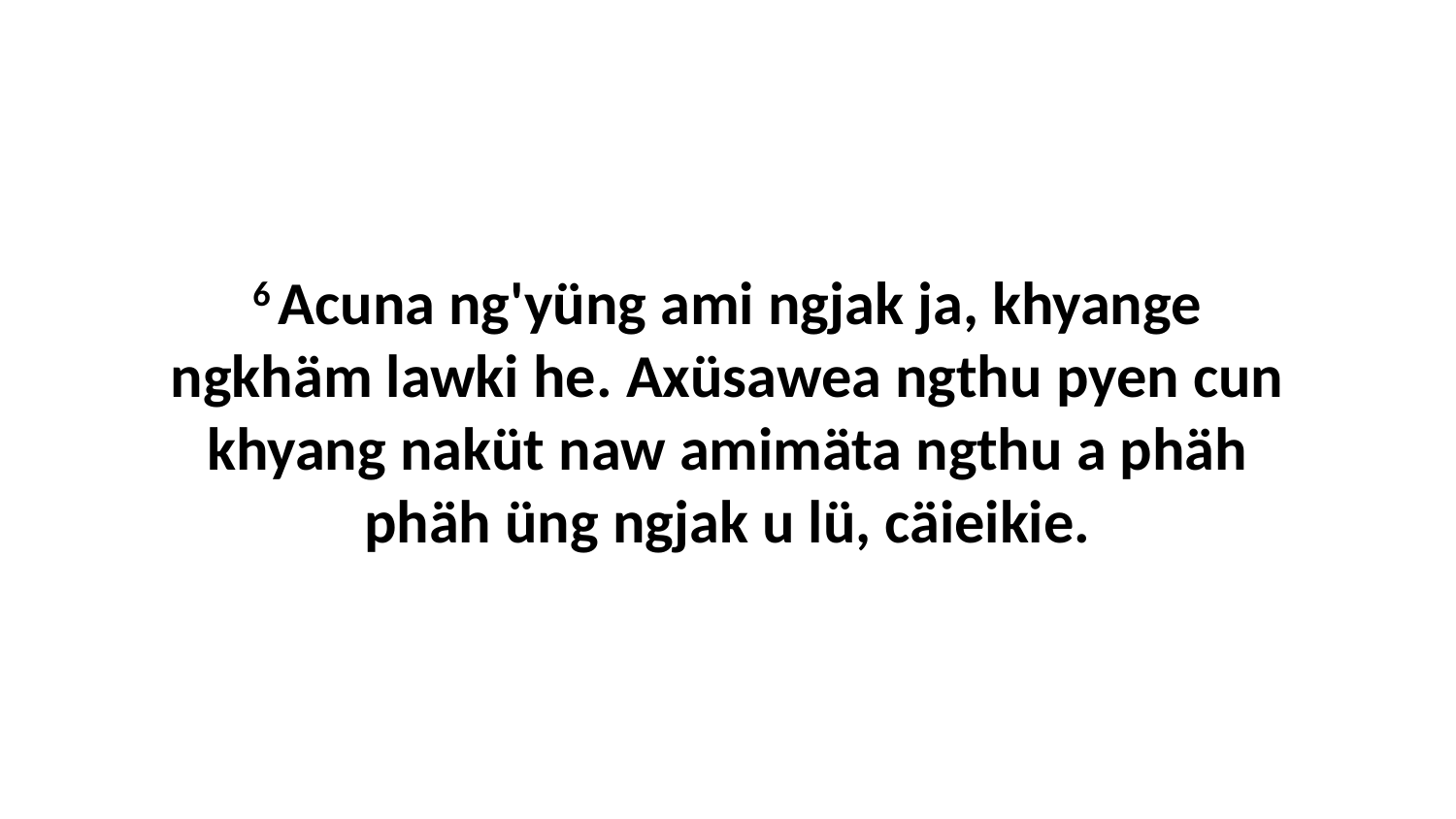

6 Acuna ng'yüng ami ngjak ja, khyange ngkhäm lawki he. Axüsawea ngthu pyen cun khyang naküt naw amimäta ngthu a phäh phäh üng ngjak u lü, cäieikie.